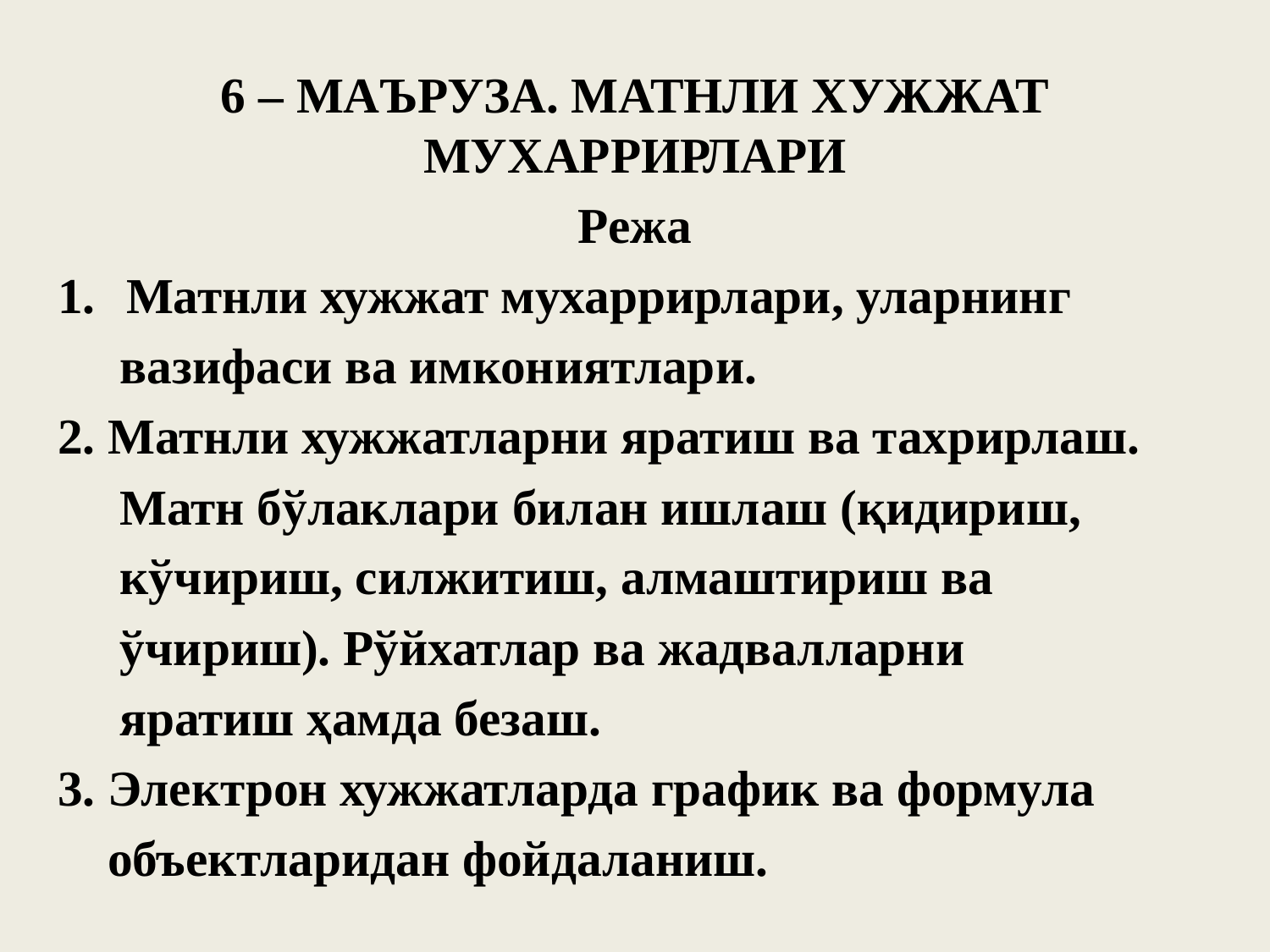

6 – МАЪРУЗА. МАТНЛИ ХУЖЖАТ МУХАРРИРЛАРИ
Режа
Матнли хужжат мухаррирлари, уларнинг
     вазифаси ва имкониятлари.
2. Матнли хужжатларни яратиш ва тахрирлаш.
     Матн бўлаклари билан ишлаш (қидириш,
     кўчириш, силжитиш, алмаштириш ва
     ўчириш). Рўйхатлар ва жадвалларни
     яратиш ҳамда безаш.
3. Электрон хужжатларда график ва формула
    объектларидан фойдаланиш.